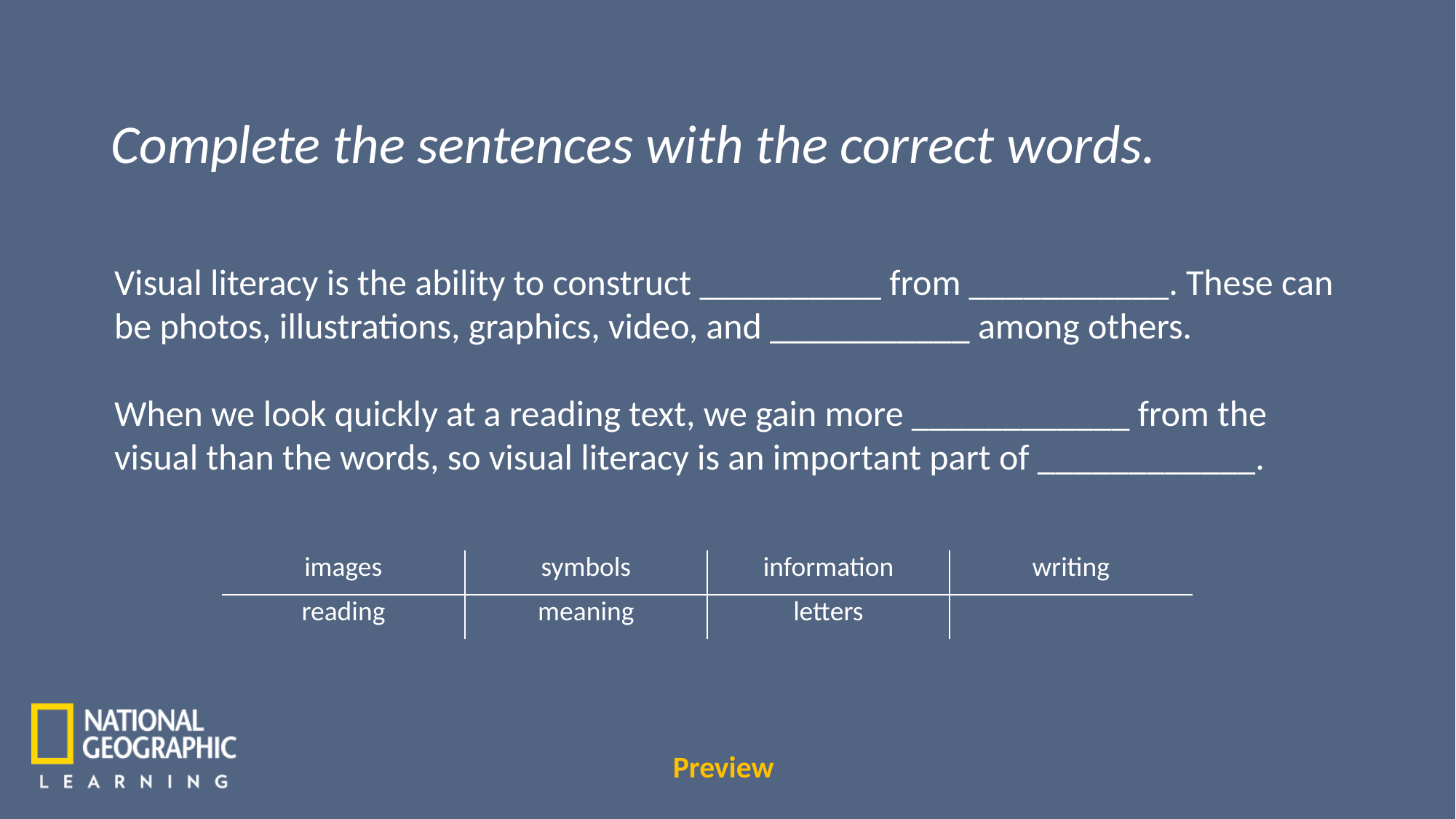

Complete the sentences with the correct words.

Visual literacy is the ability to construct __________ from ___________. These can be photos, illustrations, graphics, video, and ___________ among others.

When we look quickly at a reading text, we gain more ____________ from the visual than the words, so visual literacy is an important part of ____________.
| images | symbols | information | writing |
| --- | --- | --- | --- |
| reading | meaning | letters |  |